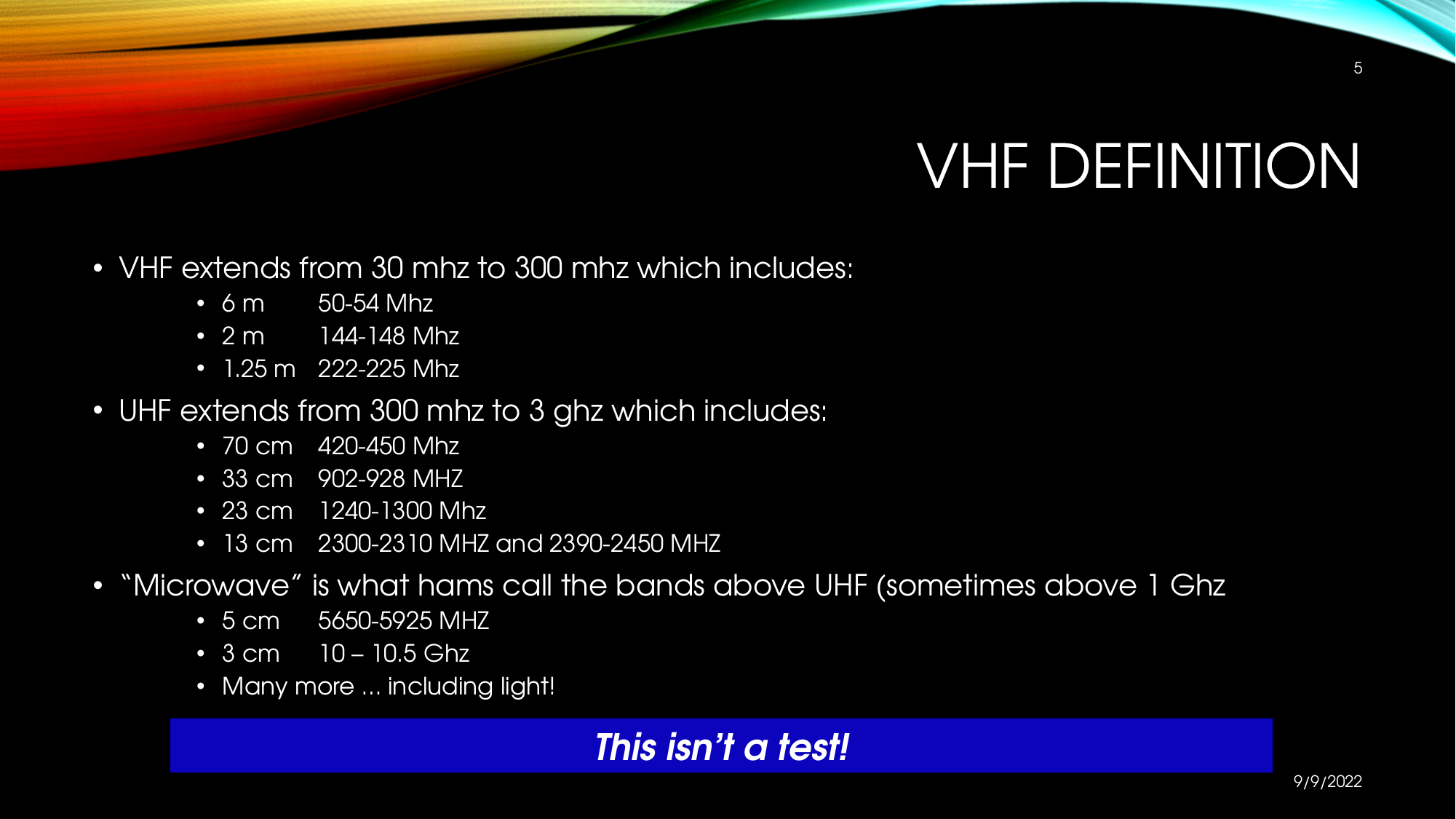

5
# VHF Definition
VHF extends from 30 mhz to 300 mhz which includes:
6 m		50-54 Mhz
2 m		144-148 Mhz
1.25 m		222-225 Mhz
UHF extends from 300 mhz to 3 ghz which includes:
70 cm		420-450 Mhz
33 cm		902-928 MHZ
23 cm		1240-1300 Mhz
13 cm		2300-2310 MHZ and 2390-2450 MHZ
“Microwave” is what hams call the bands above UHF (sometimes above 1 Ghz
5 cm		5650-5925 MHZ
3 cm		10 – 10.5 Ghz
Many more … including light!

This isn’t a test!
9/9/2022